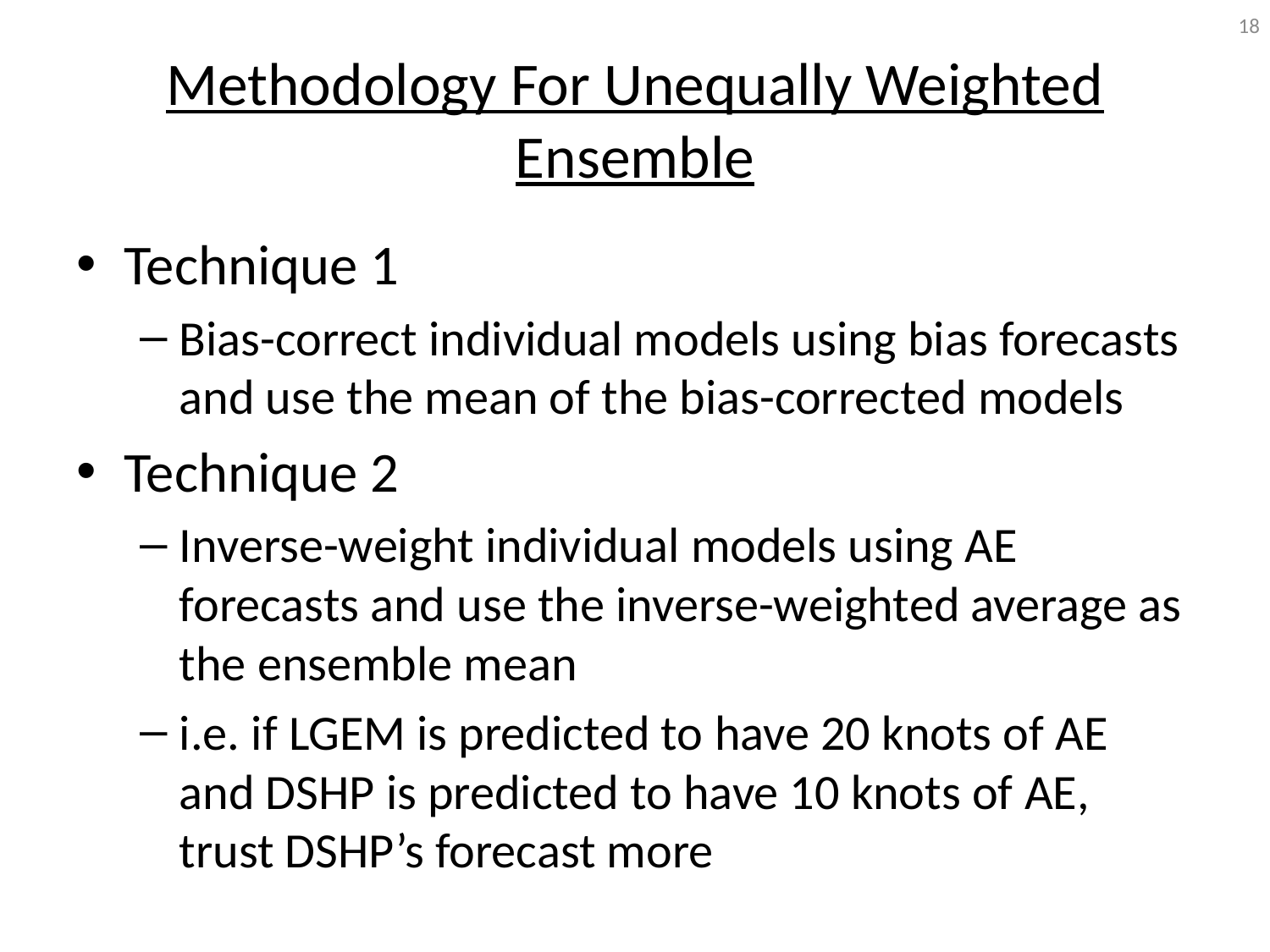

18
# Methodology For Unequally Weighted Ensemble
Technique 1
Bias-correct individual models using bias forecasts and use the mean of the bias-corrected models
Technique 2
Inverse-weight individual models using AE forecasts and use the inverse-weighted average as the ensemble mean
i.e. if LGEM is predicted to have 20 knots of AE and DSHP is predicted to have 10 knots of AE, trust DSHP’s forecast more